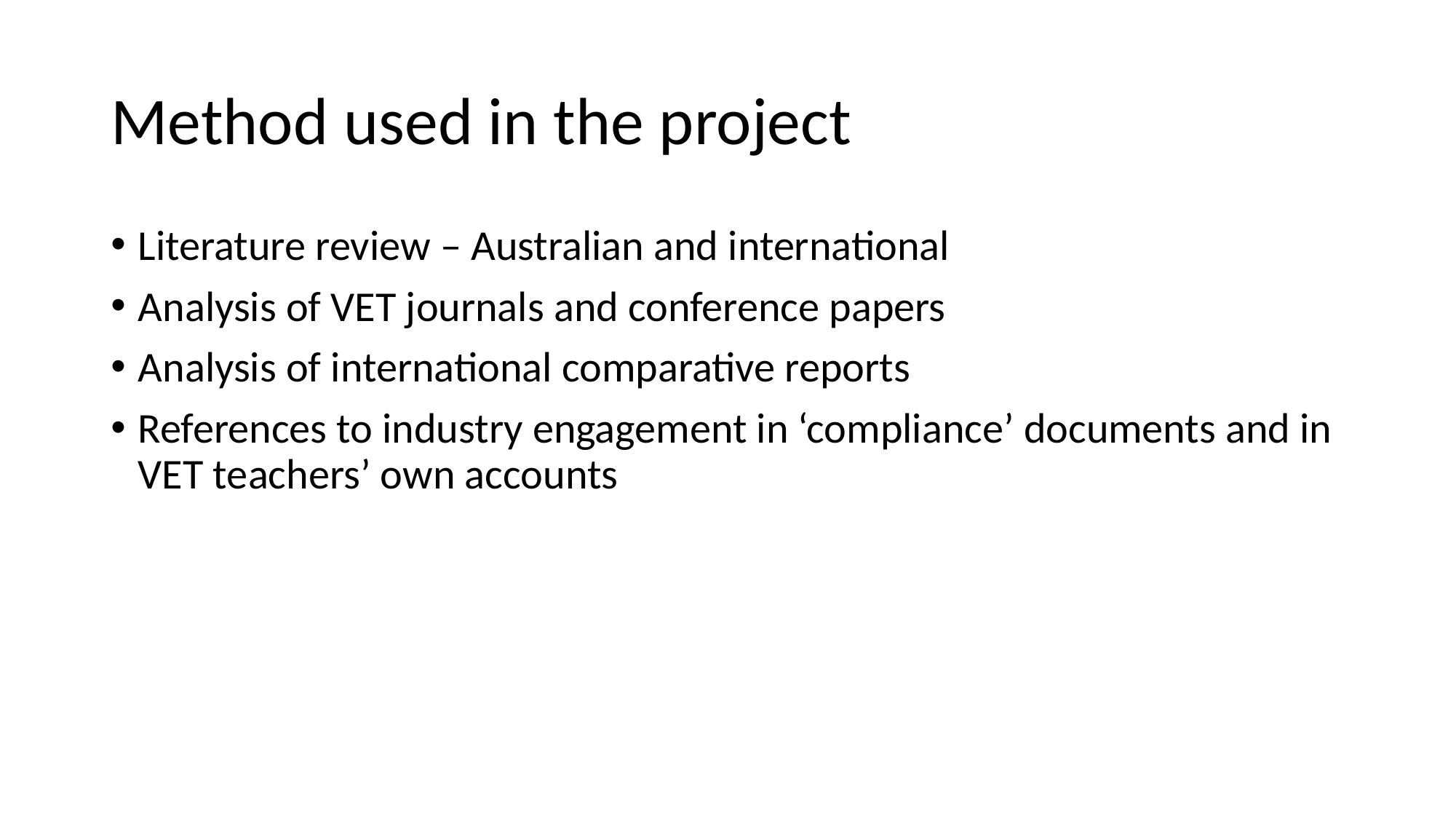

# Method used in the project
Literature review – Australian and international
Analysis of VET journals and conference papers
Analysis of international comparative reports
References to industry engagement in ‘compliance’ documents and in VET teachers’ own accounts